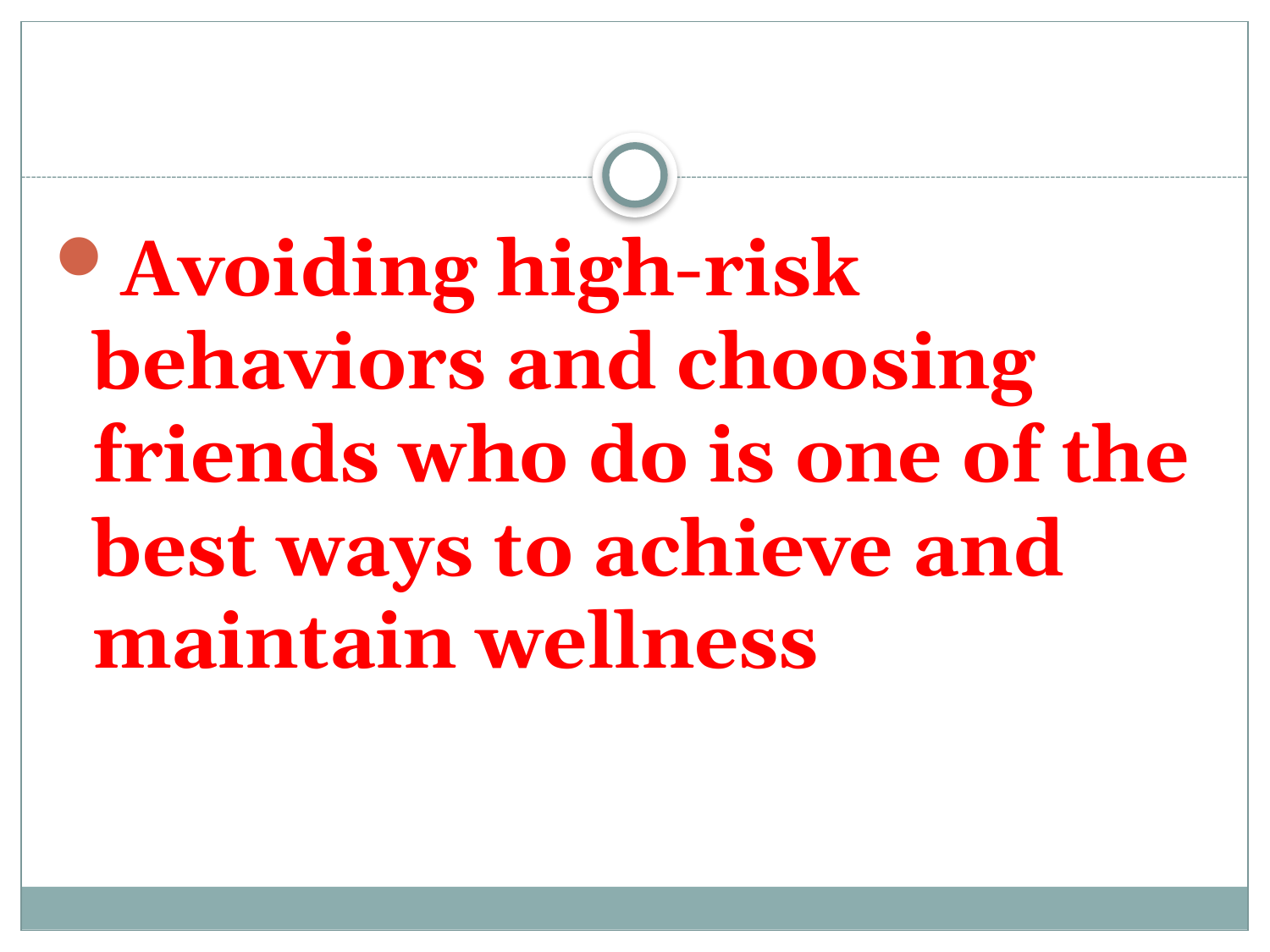

#
Avoiding high-risk behaviors and choosing friends who do is one of the best ways to achieve and maintain wellness